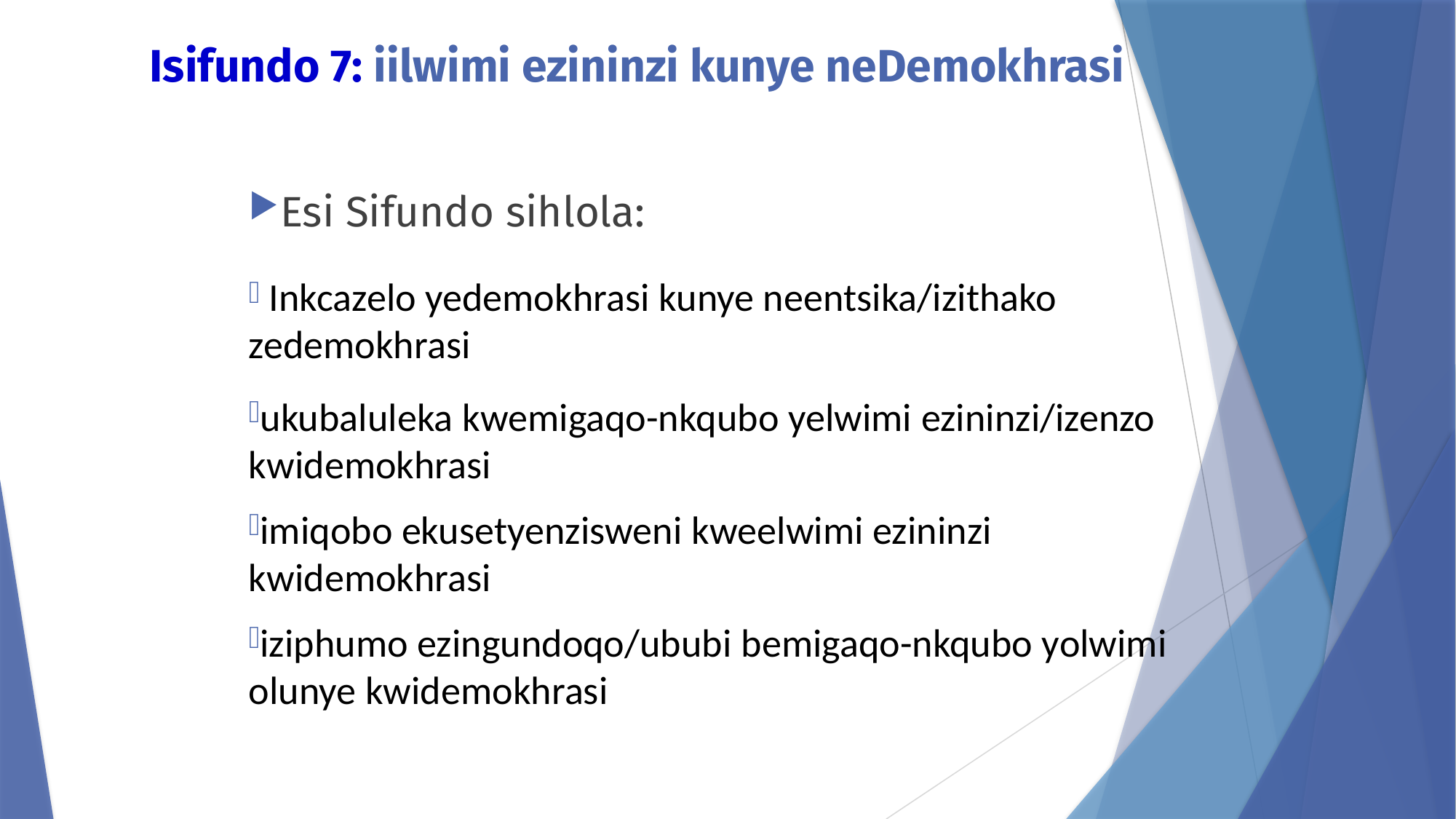

# Isifundo 7: iilwimi ezininzi kunye neDemokhrasi

Esi Sifundo sihlola:

 Inkcazelo yedemokhrasi kunye neentsika/izithako zedemokhrasi

ukubaluleka kwemigaqo-nkqubo yelwimi ezininzi/izenzo kwidemokhrasi

imiqobo ekusetyenzisweni kweelwimi ezininzi kwidemokhrasi

iziphumo ezingundoqo/ububi bemigaqo-nkqubo yolwimi olunye kwidemokhrasi